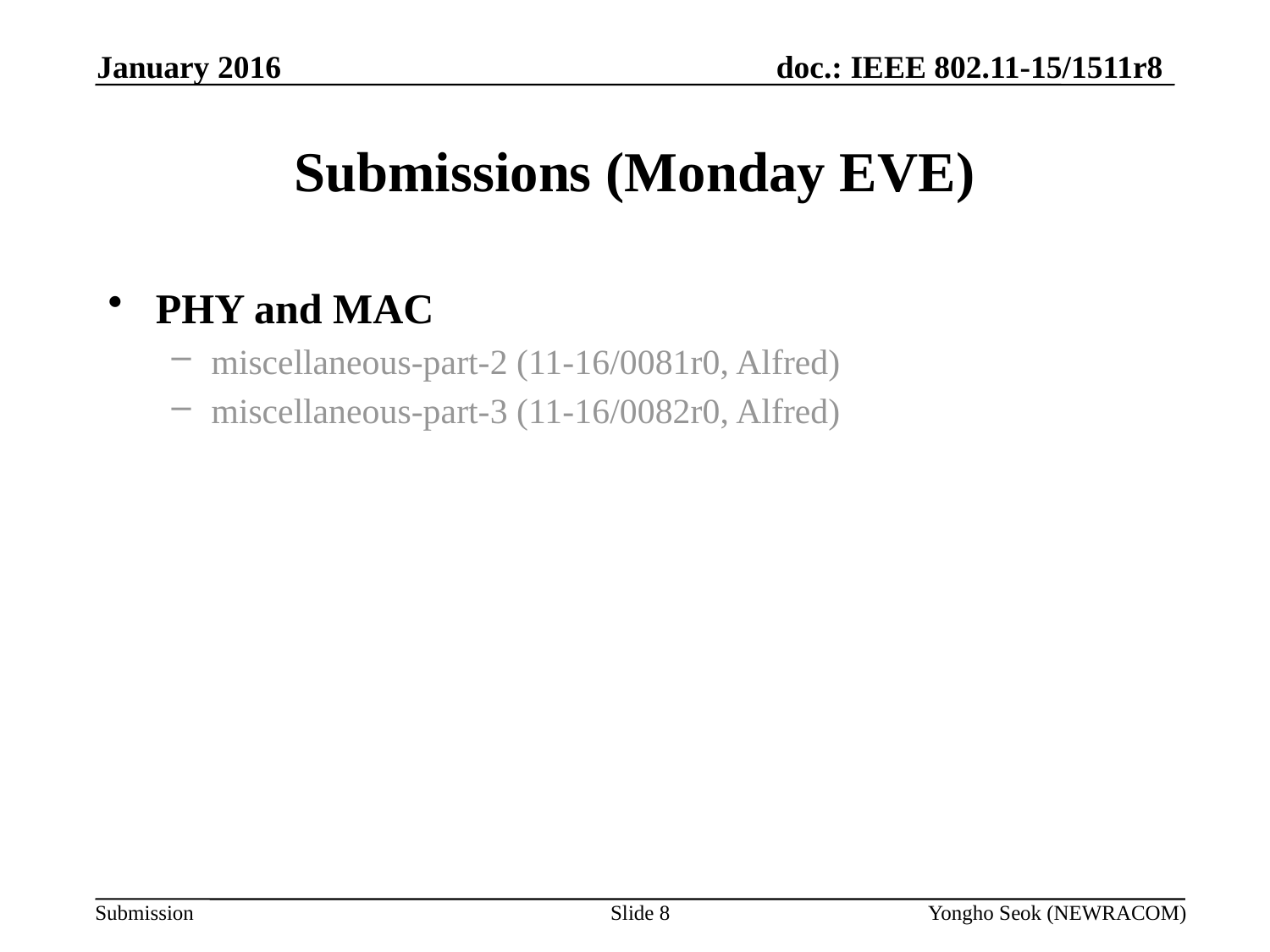

January 2016
# Submissions (Monday EVE)
PHY and MAC
miscellaneous-part-2 (11-16/0081r0, Alfred)
miscellaneous-part-3 (11-16/0082r0, Alfred)

Slide 8
Yongho Seok (NEWRACOM)